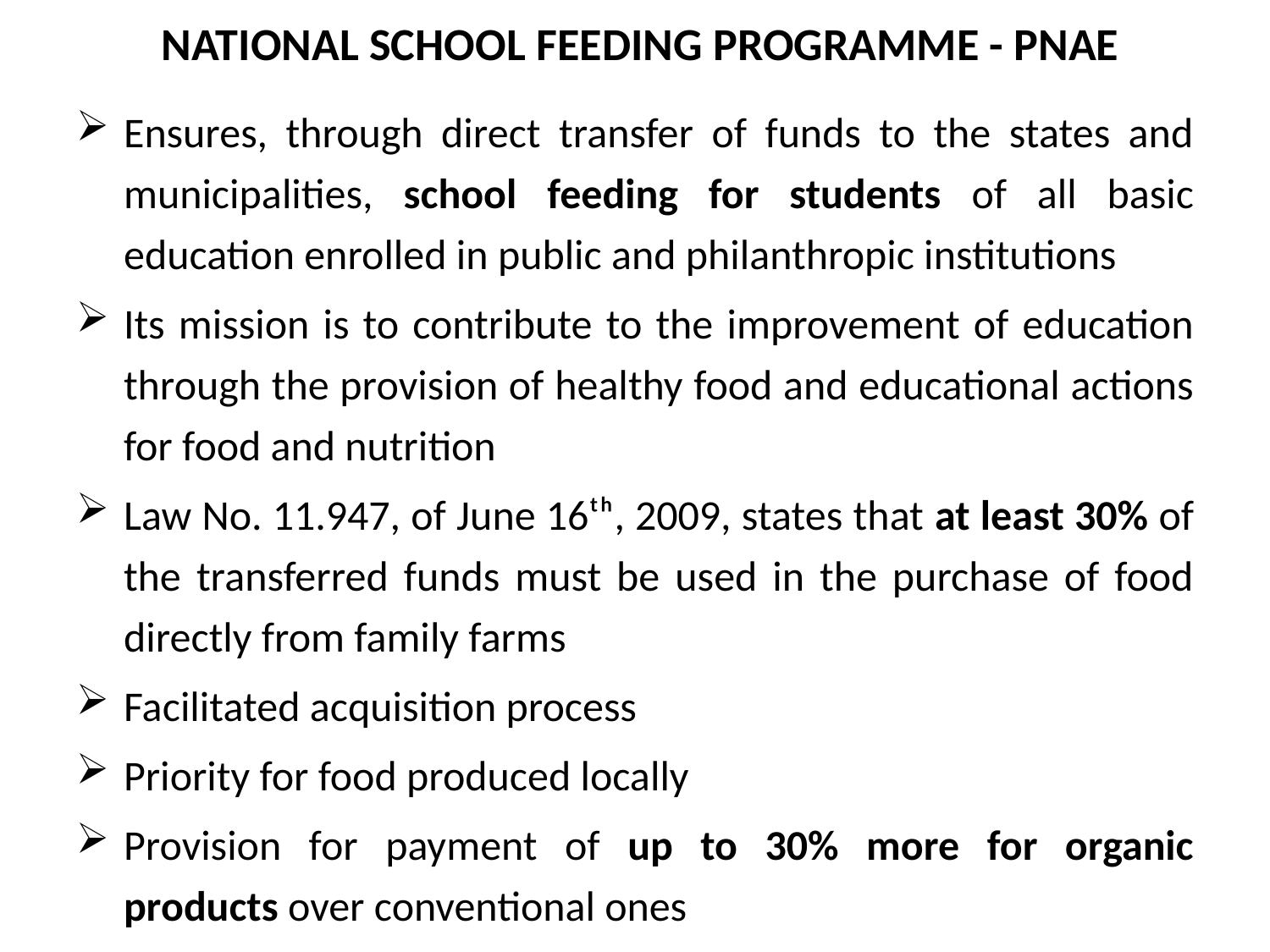

NATIONAL SCHOOL FEEDING PROGRAMME - PNAE
Ensures, through direct transfer of funds to the states and municipalities, school feeding for students of all basic education enrolled in public and philanthropic institutions
Its mission is to contribute to the improvement of education through the provision of healthy food and educational actions for food and nutrition
Law No. 11.947, of June 16ᵗʰ, 2009, states that at least 30% of the transferred funds must be used in the purchase of food directly from family farms
Facilitated acquisition process
Priority for food produced locally
Provision for payment of up to 30% more for organic products over conventional ones